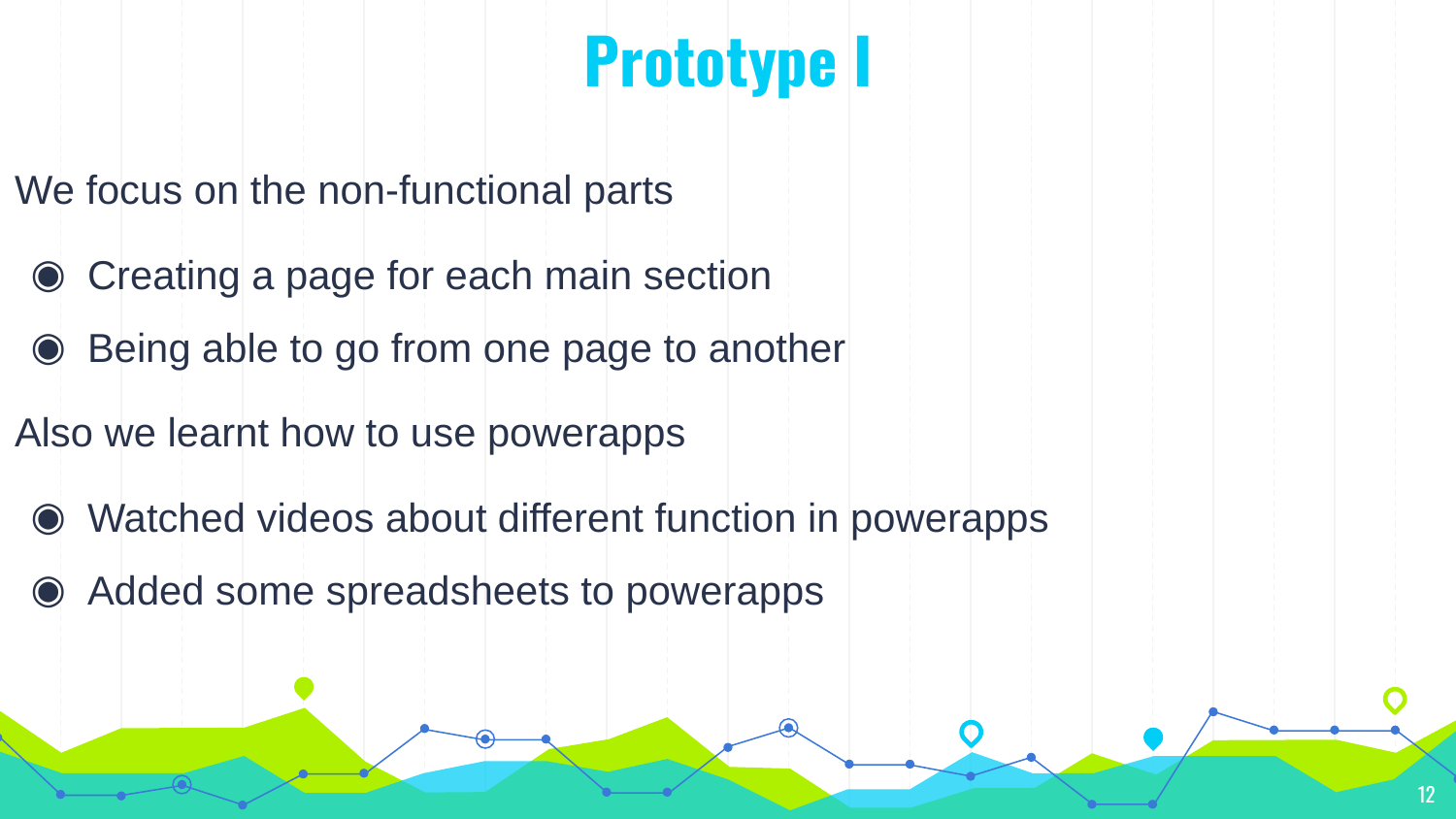

# Prototype I
We focus on the non-functional parts
Creating a page for each main section
Being able to go from one page to another
Also we learnt how to use powerapps
Watched videos about different function in powerapps
Added some spreadsheets to powerapps

12